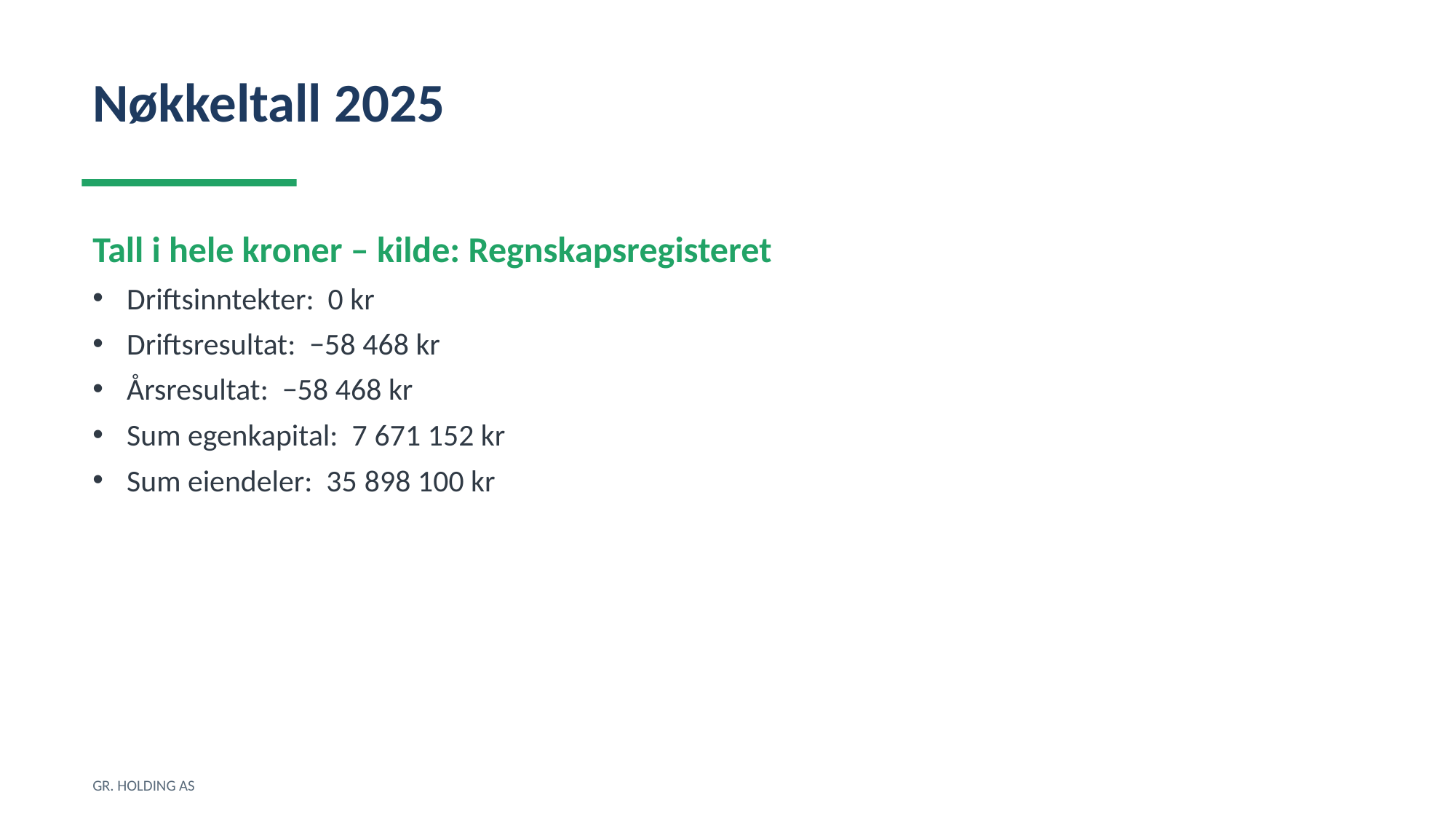

Nøkkeltall 2025

Tall i hele kroner – kilde: Regnskapsregisteret
Driftsinntekter:  0 kr
Driftsresultat:  −58 468 kr
Årsresultat:  −58 468 kr
Sum egenkapital:  7 671 152 kr
Sum eiendeler:  35 898 100 kr
GR. HOLDING AS